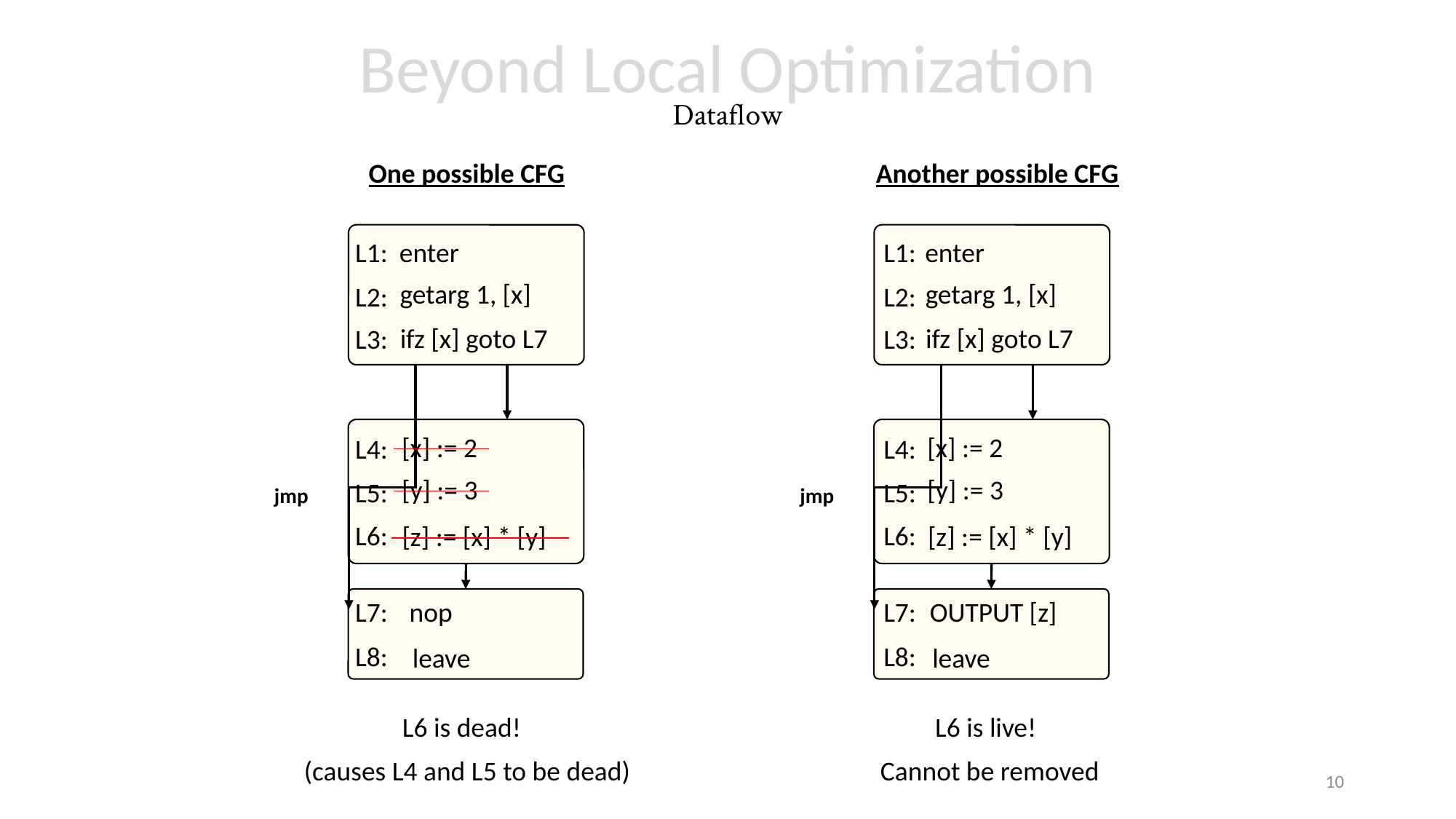

# Beyond Local Optimization Dataflow
One possible CFG
Another possible CFG

enter
enter
L1:
L1:
getarg 1, [x]
getarg 1, [x]
L2:
L2:
ifz [x] goto L7
ifz [x] goto L7
L3:
L3:

[x] := 2
[x] := 2
L4:
L4:
[y] := 3
[y] := 3
L5:
L5:
jmp
jmp
L6:
L6:
[z] := [x] * [y]
[z] := [x] * [y]

L7:
nop
L7:
OUTPUT [z]

L8:
L8:
leave
leave
L6 is dead!
L6 is live!
(causes L4 and L5 to be dead)
Cannot be removed
10